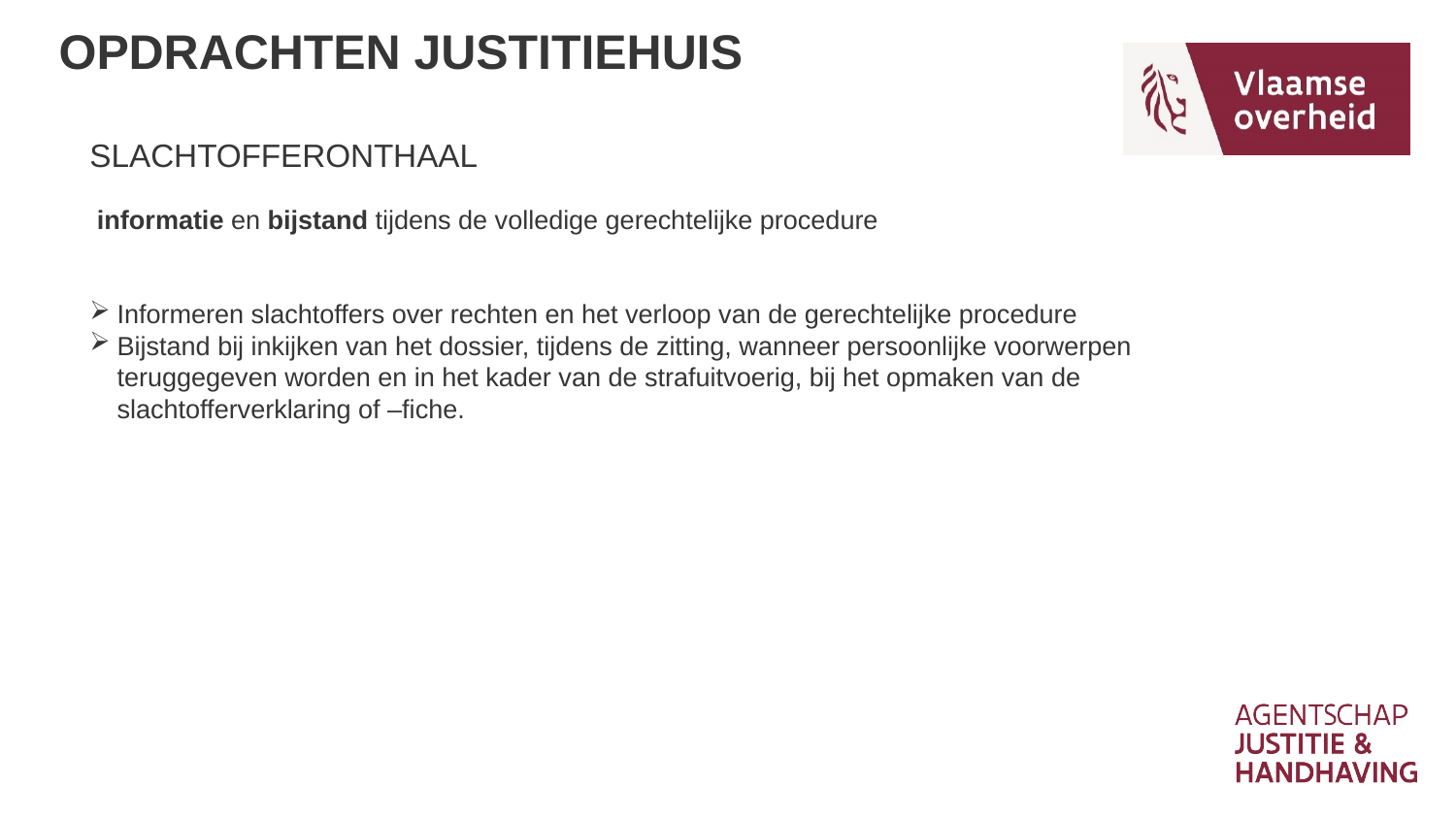

OPDRACHTEN JUSTITIEHUIS
SLACHTOFFERONTHAAL

 informatie en bijstand tijdens de volledige gerechtelijke procedure

Informeren slachtoffers over rechten en het verloop van de gerechtelijke procedure
Bijstand bij inkijken van het dossier, tijdens de zitting, wanneer persoonlijke voorwerpen teruggegeven worden en in het kader van de strafuitvoerig, bij het opmaken van de slachtofferverklaring of –fiche.

#